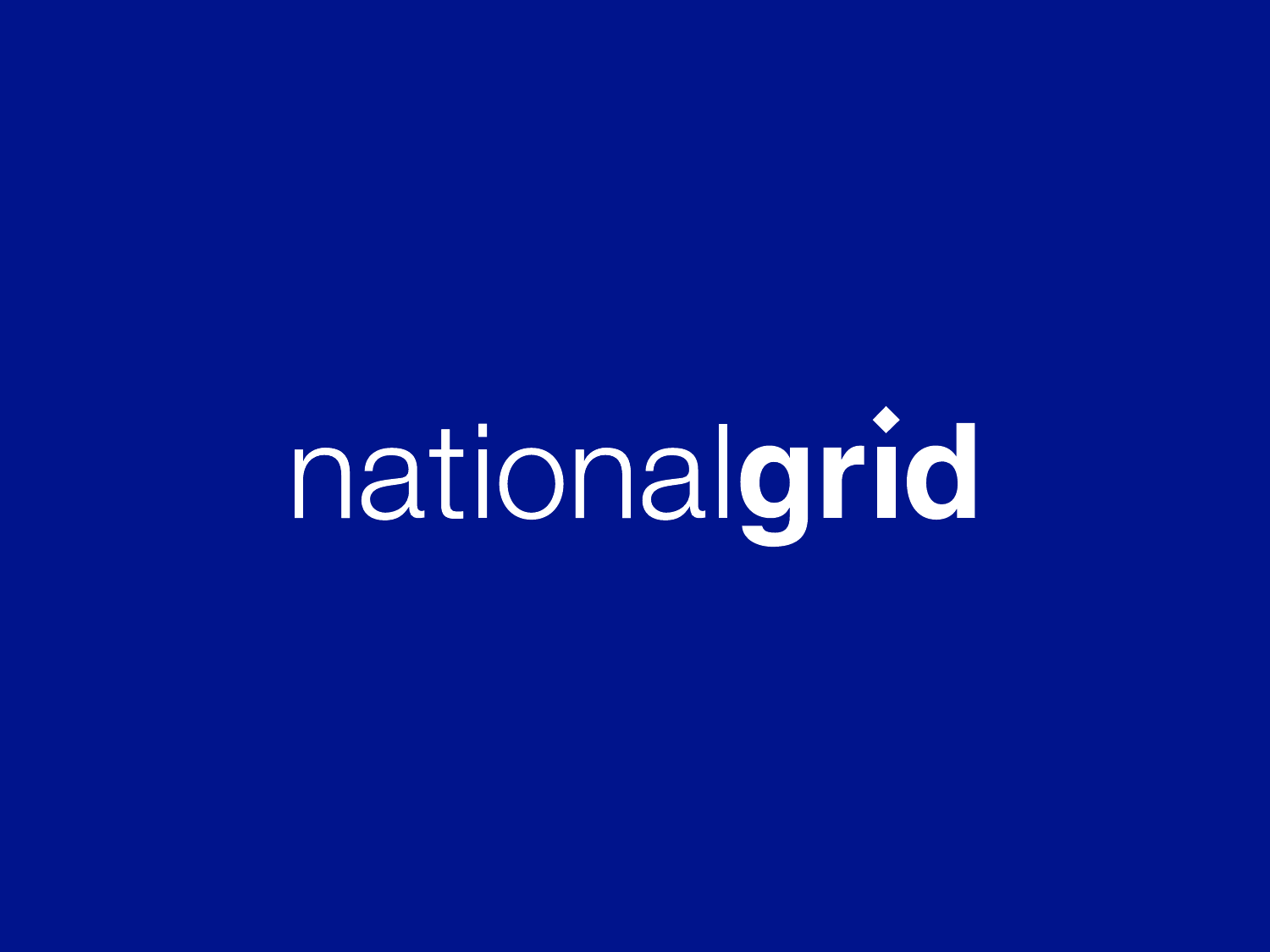

| 2020 Economic Study Request | April 23, 2020